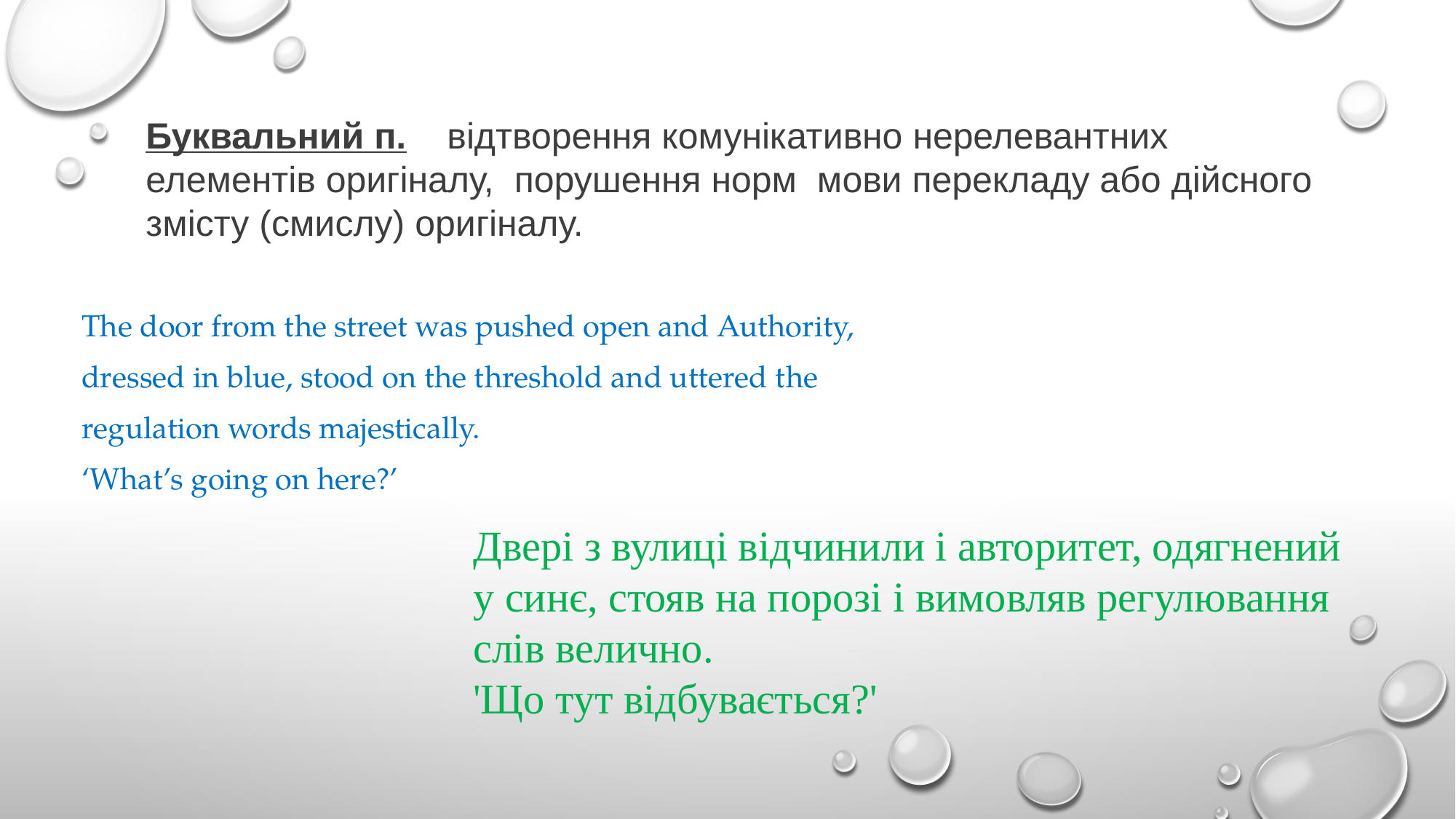

Буквальний п.    відтворення комунікативно нерелевантних елементів оригіналу,  порушення норм  мови перекладу або дійсного змісту (смислу) оригіналу.
The door from the street was pushed open and Authority,
dressed in blue, stood on the threshold and uttered the
regulation words majestically.
‘What’s going on here?’
Двері з вулиці відчинили і авторитет, одягнений у синє, стояв на порозі і вимовляв регулювання слів велично.
'Що тут відбувається?'